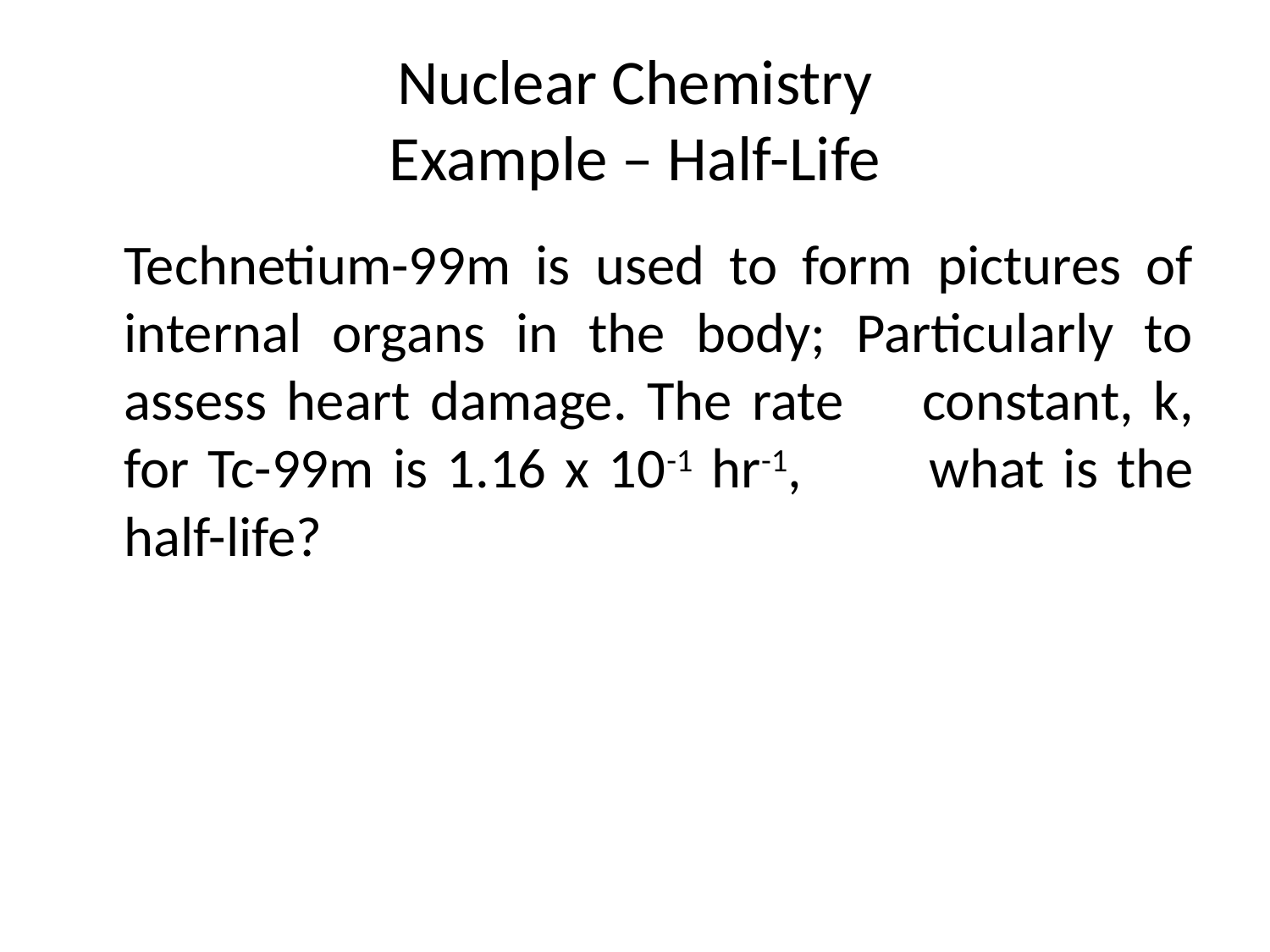

# Nuclear Chemistry Example – Half-Life
	Technetium-99m is used to form pictures of internal organs in the body; Particularly to assess heart damage. The rate 	constant, k, for Tc-99m is 1.16 x 10-1 hr-1, 	what is the half-life?